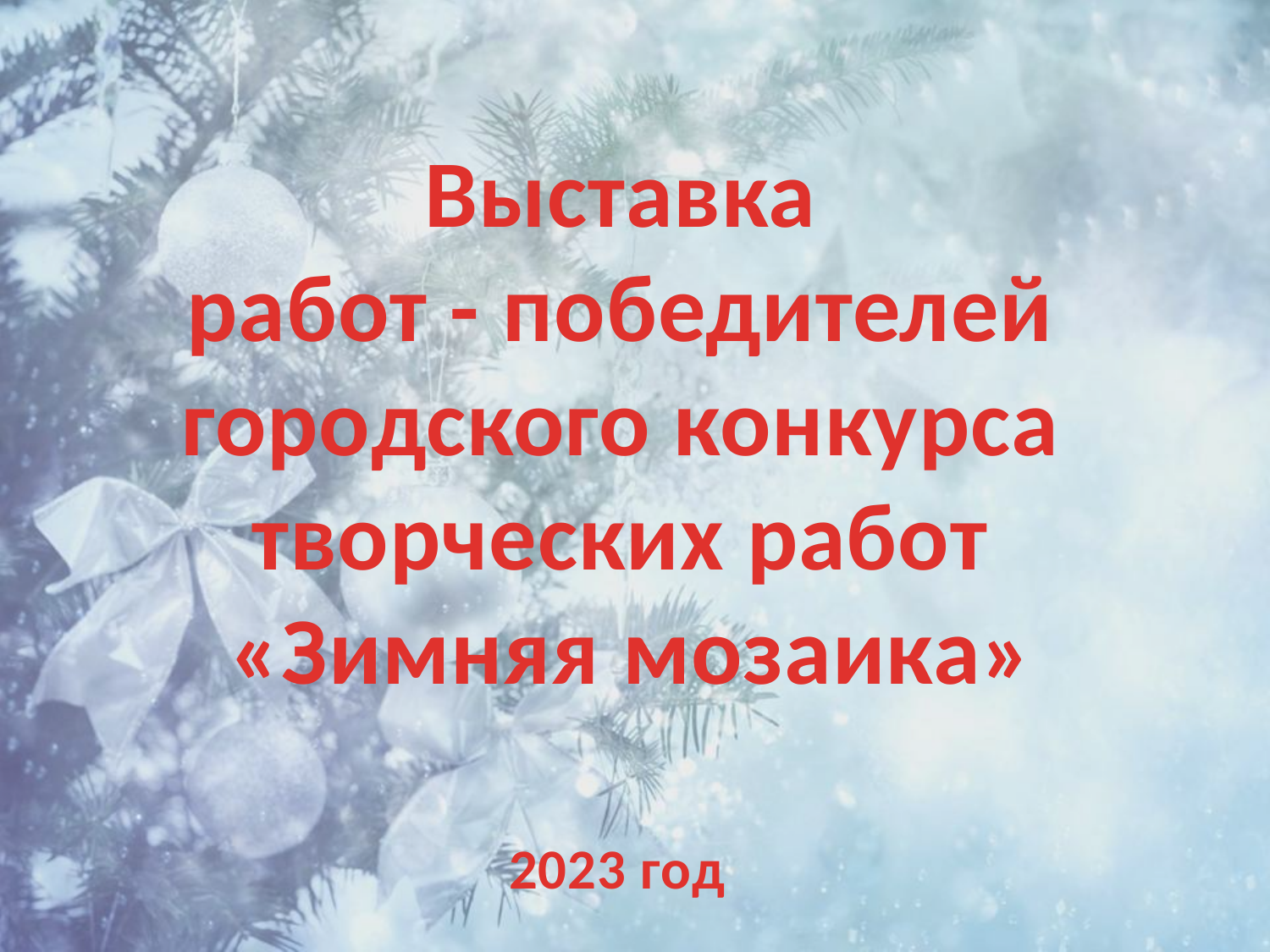

Выставка
работ - победителей
городского конкурса
творческих работ
«Зимняя мозаика»
2023 год